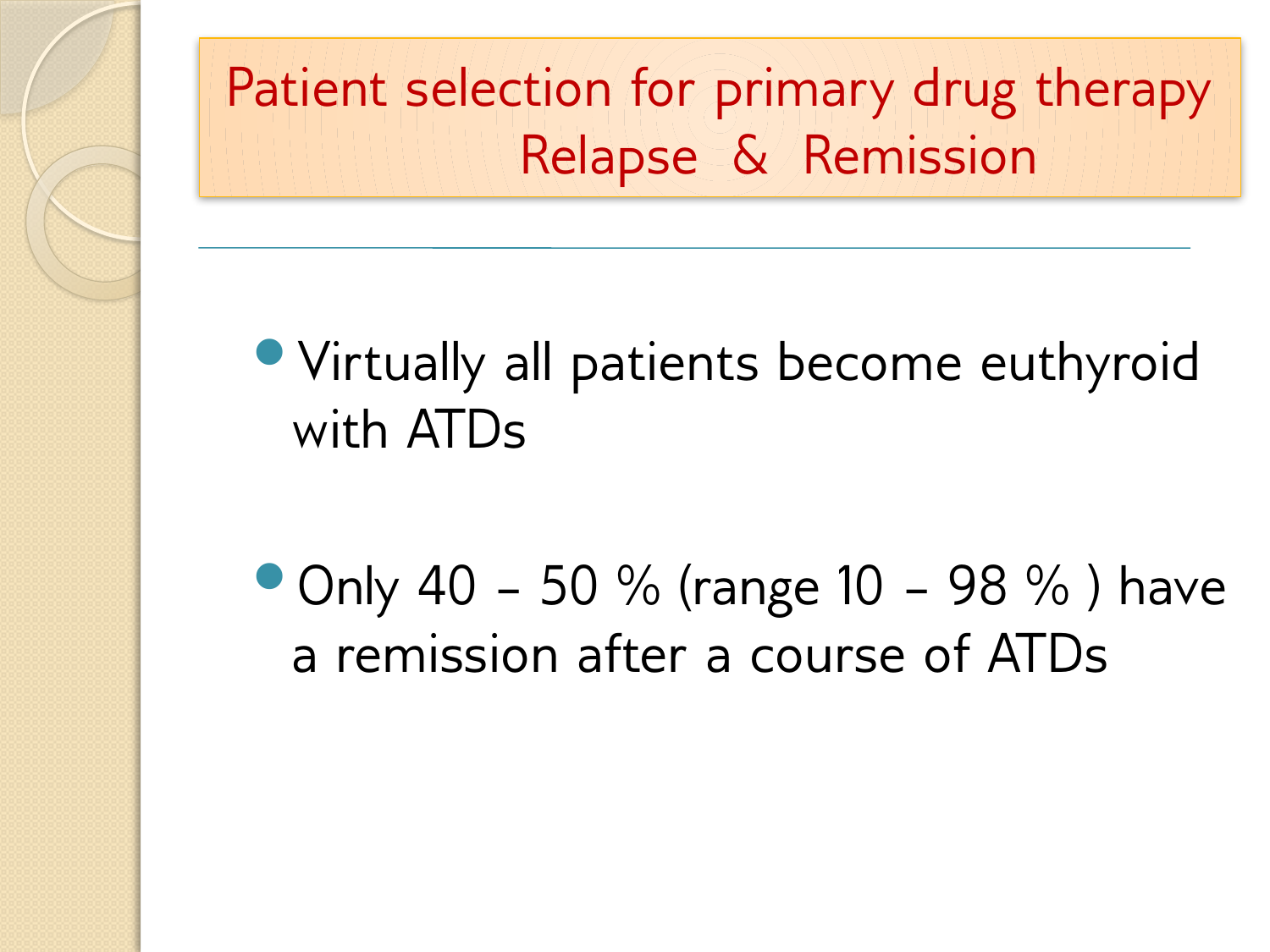

# Patient selection for primary drug therapy Relapse  &  Remission
Virtually all patients become euthyroid with ATDs

Only 40 – 50 % (range 10 – 98 % ) have a remission after a course of ATDs